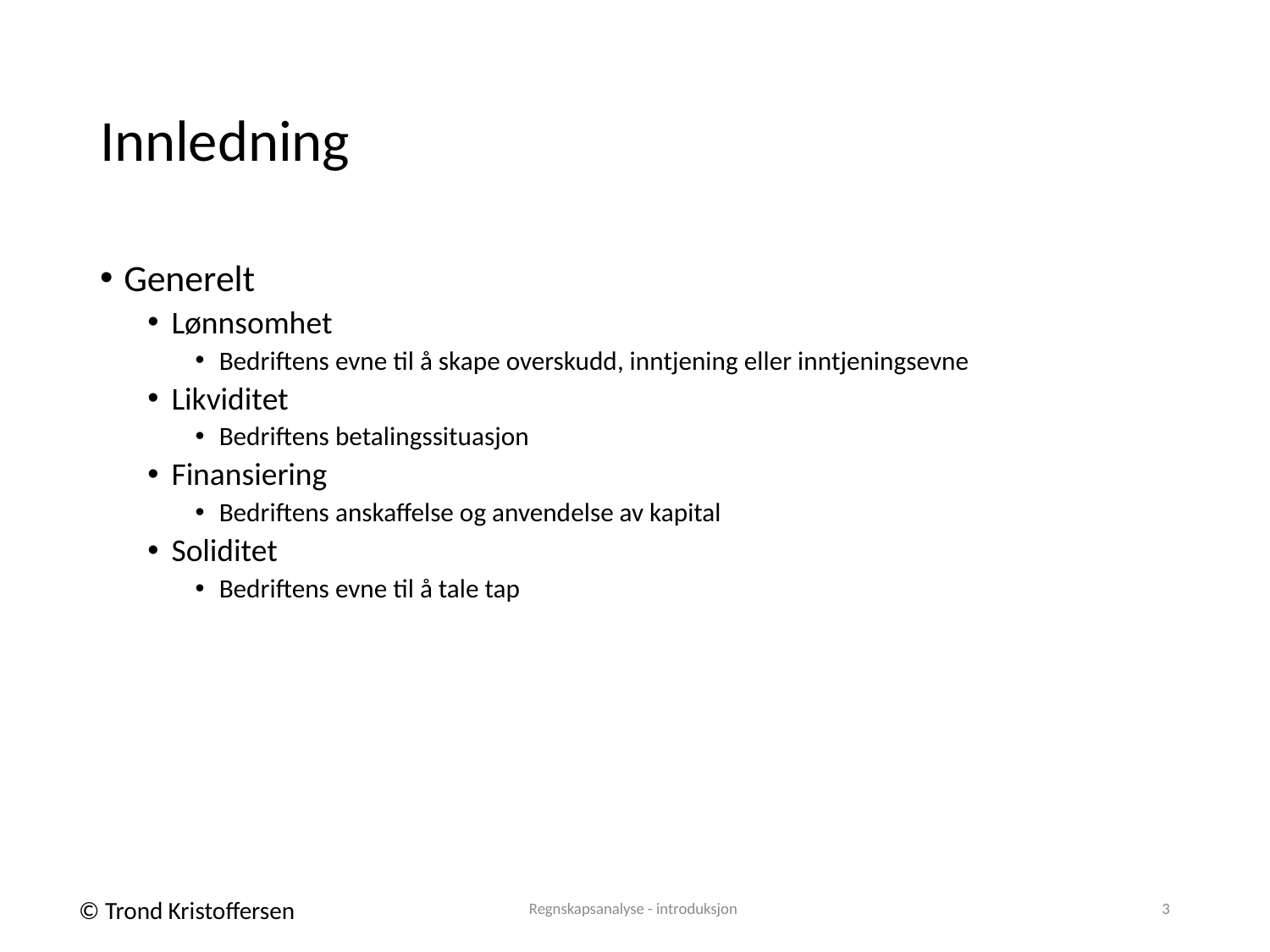

# Innledning
Generelt
Lønnsomhet
Bedriftens evne til å skape overskudd, inntjening eller inntjeningsevne
Likviditet
Bedriftens betalingssituasjon
Finansiering
Bedriftens anskaffelse og anvendelse av kapital
Soliditet
Bedriftens evne til å tale tap
Regnskapsanalyse - introduksjon
3